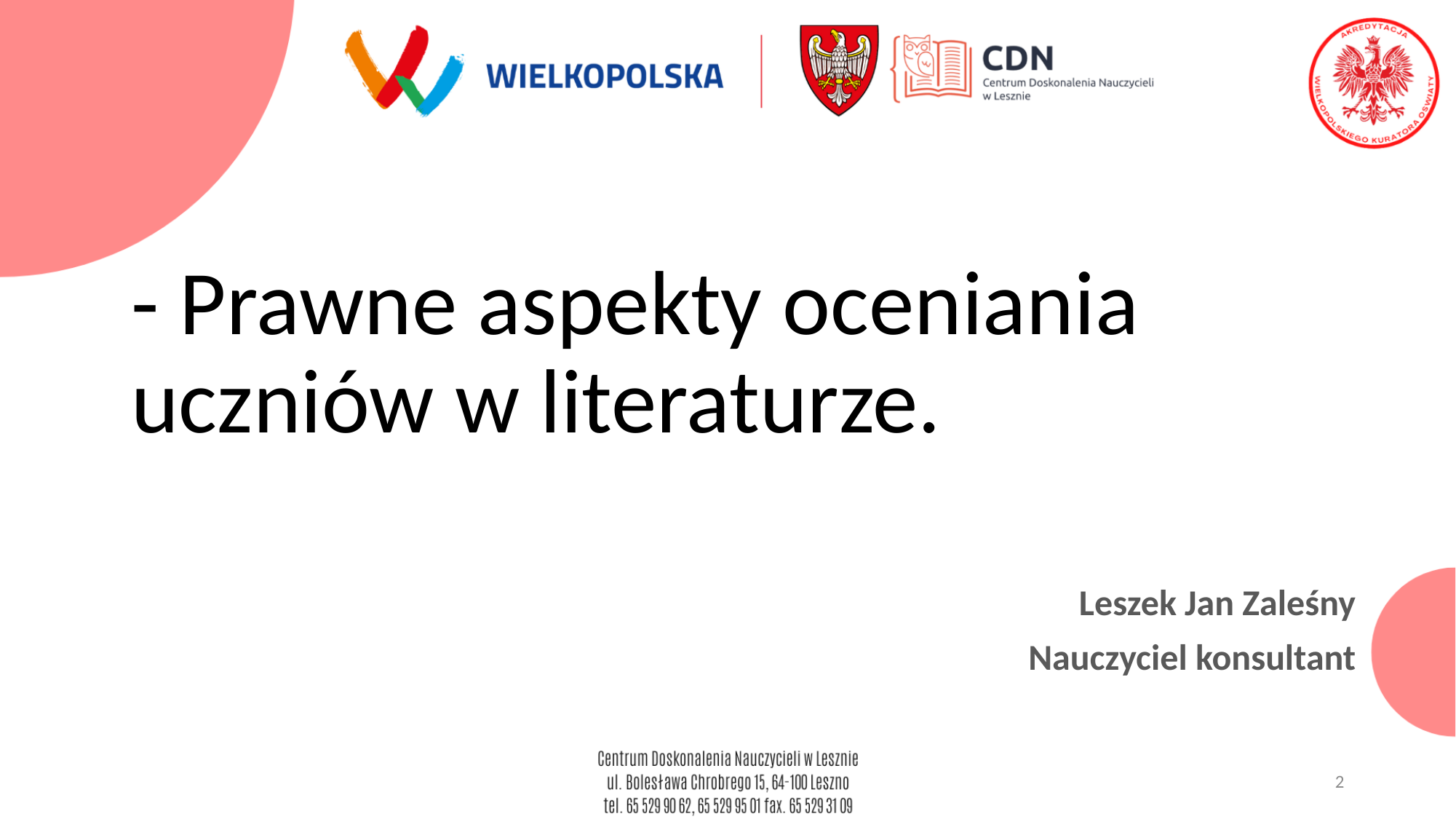

# - Prawne aspekty oceniania uczniów w literaturze.
Leszek Jan Zaleśny
Nauczyciel konsultant

2